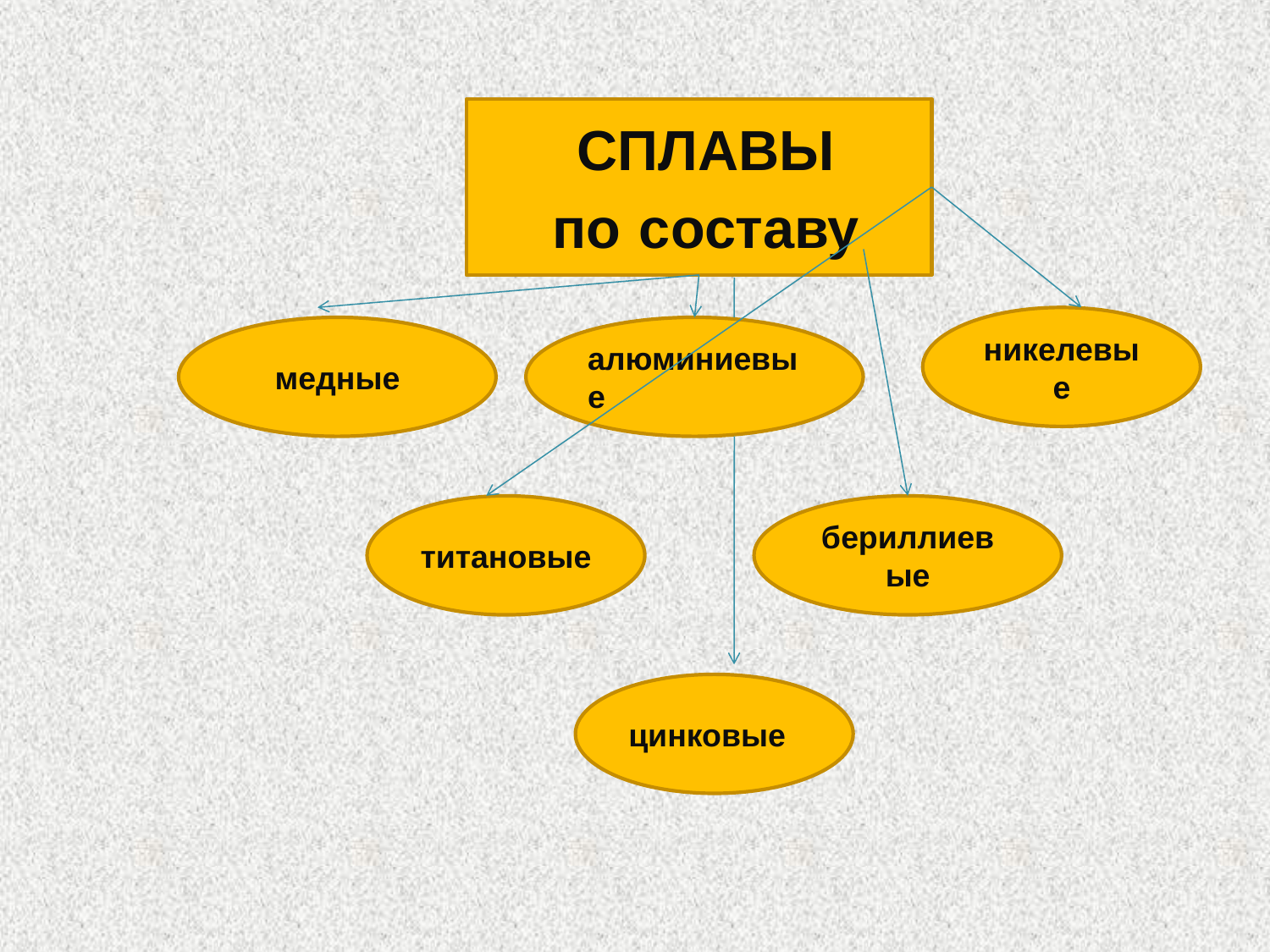

СПЛАВЫ
по составу
никелевые
медные
алюминиевые
титановые
бериллиевые
цинковые